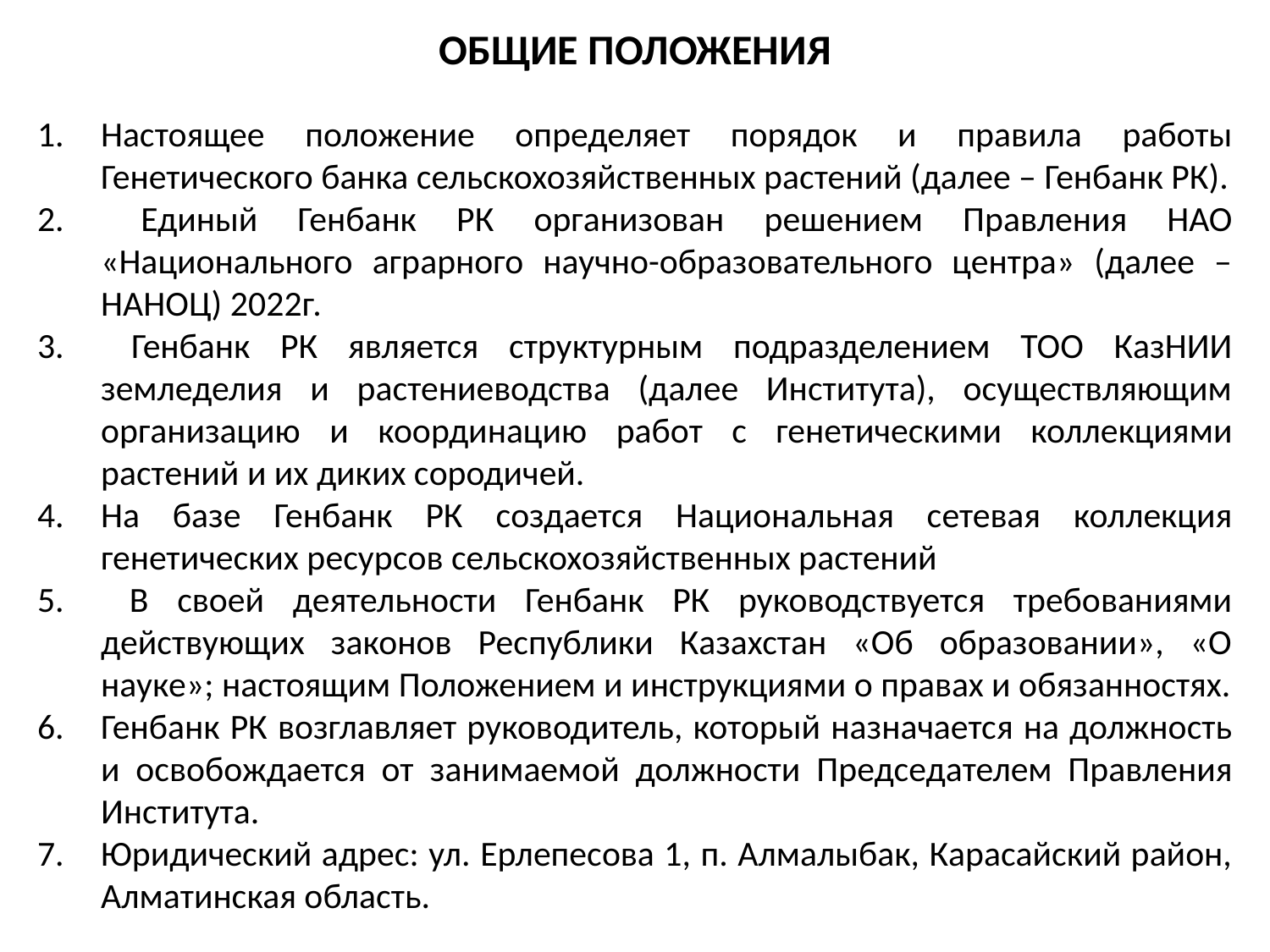

ОБЩИЕ ПОЛОЖЕНИЯ

Настоящее положение определяет порядок и правила работы Генетического банка сельскохозяйственных растений (далее – Генбанк РК).
 Единый Генбанк РК организован решением Правления НАО «Национального аграрного научно-образовательного центра» (далее – НАНОЦ) 2022г.
 Генбанк РК является структурным подразделением ТОО КазНИИ земледелия и растениеводства (далее Института), осуществляющим организацию и координацию работ с генетическими коллекциями растений и их диких сородичей.
На базе Генбанк РК создается Национальная сетевая коллекция генетических ресурсов сельскохозяйственных растений
 В своей деятельности Генбанк РК руководствуется требованиями действующих законов Республики Казахстан «Об образовании», «О науке»; настоящим Положением и инструкциями о правах и обязанностях.
Генбанк РК возглавляет руководитель, который назначается на должность и освобождается от занимаемой должности Председателем Правления Института.
Юридический адрес: ул. Ерлепесова 1, п. Алмалыбак, Карасайский район, Алматинская область.